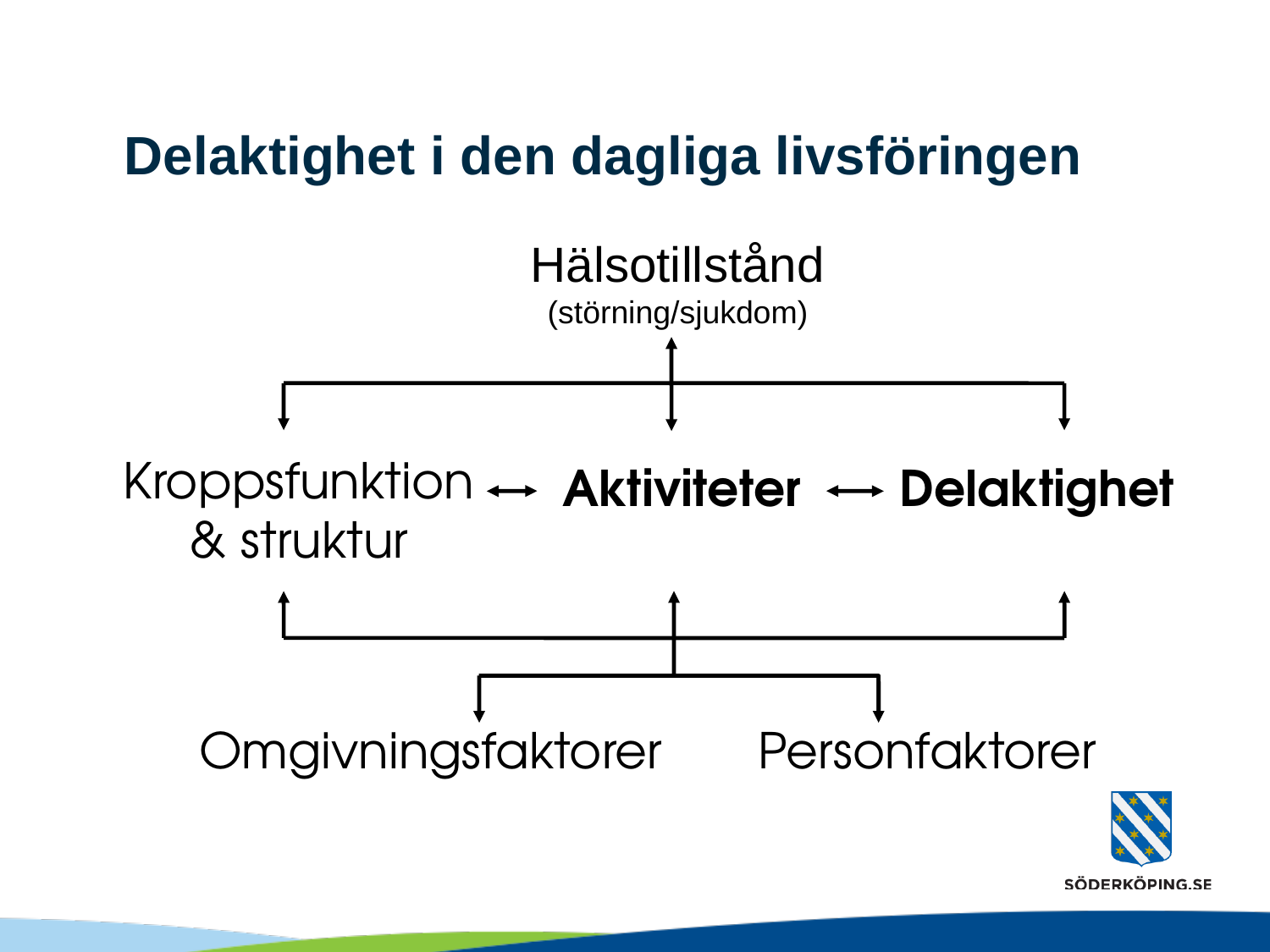

# Delaktighet i den dagliga livsföringen
Hälsotillstånd
(störning/sjukdom)

Kroppsfunktion
& struktur
Aktiviteter
Delaktighet

Omgivningsfaktorer
Personfaktorer